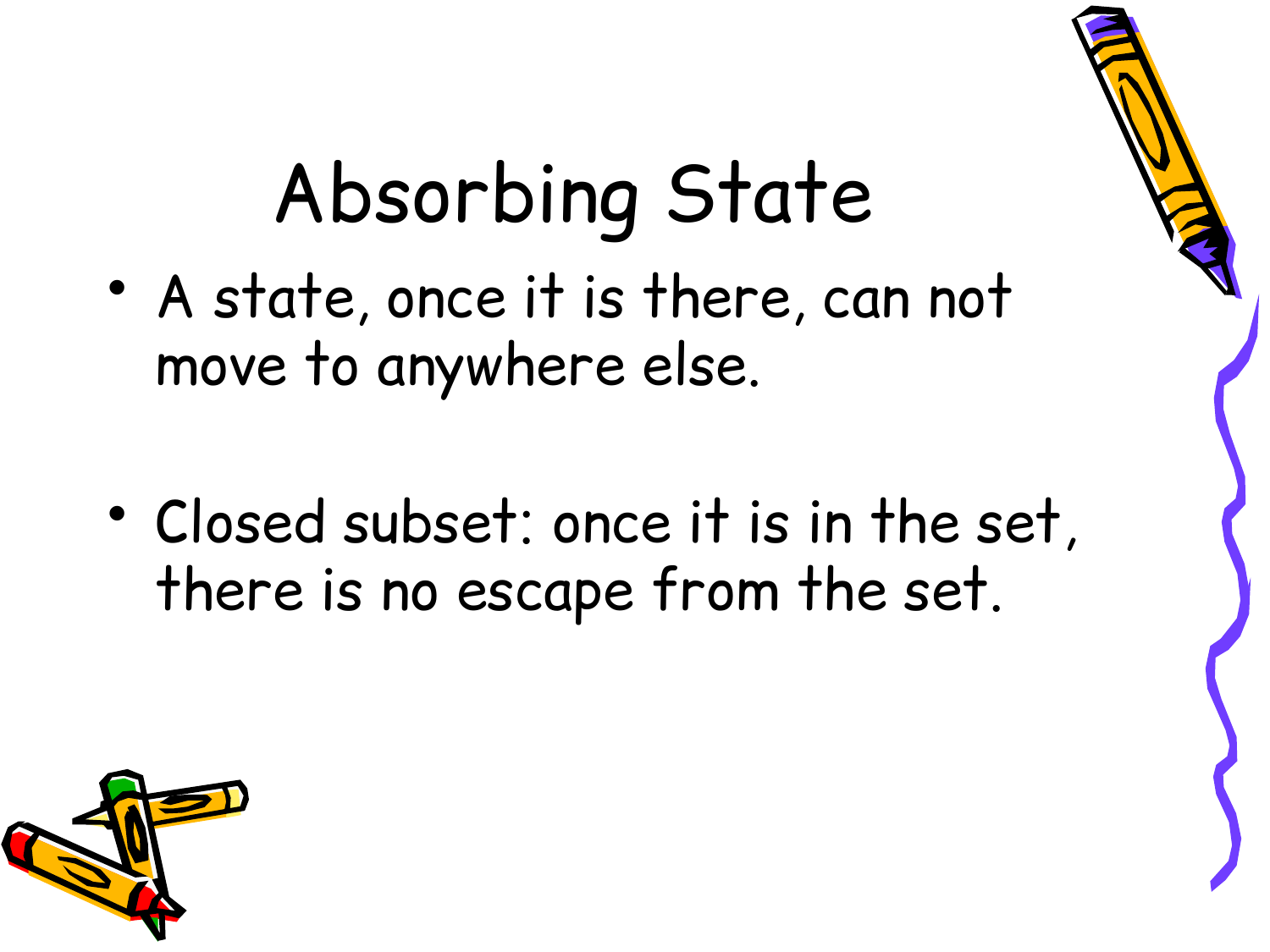

# Absorbing State
A state, once it is there, can not move to anywhere else.

Closed subset: once it is in the set, there is no escape from the set.